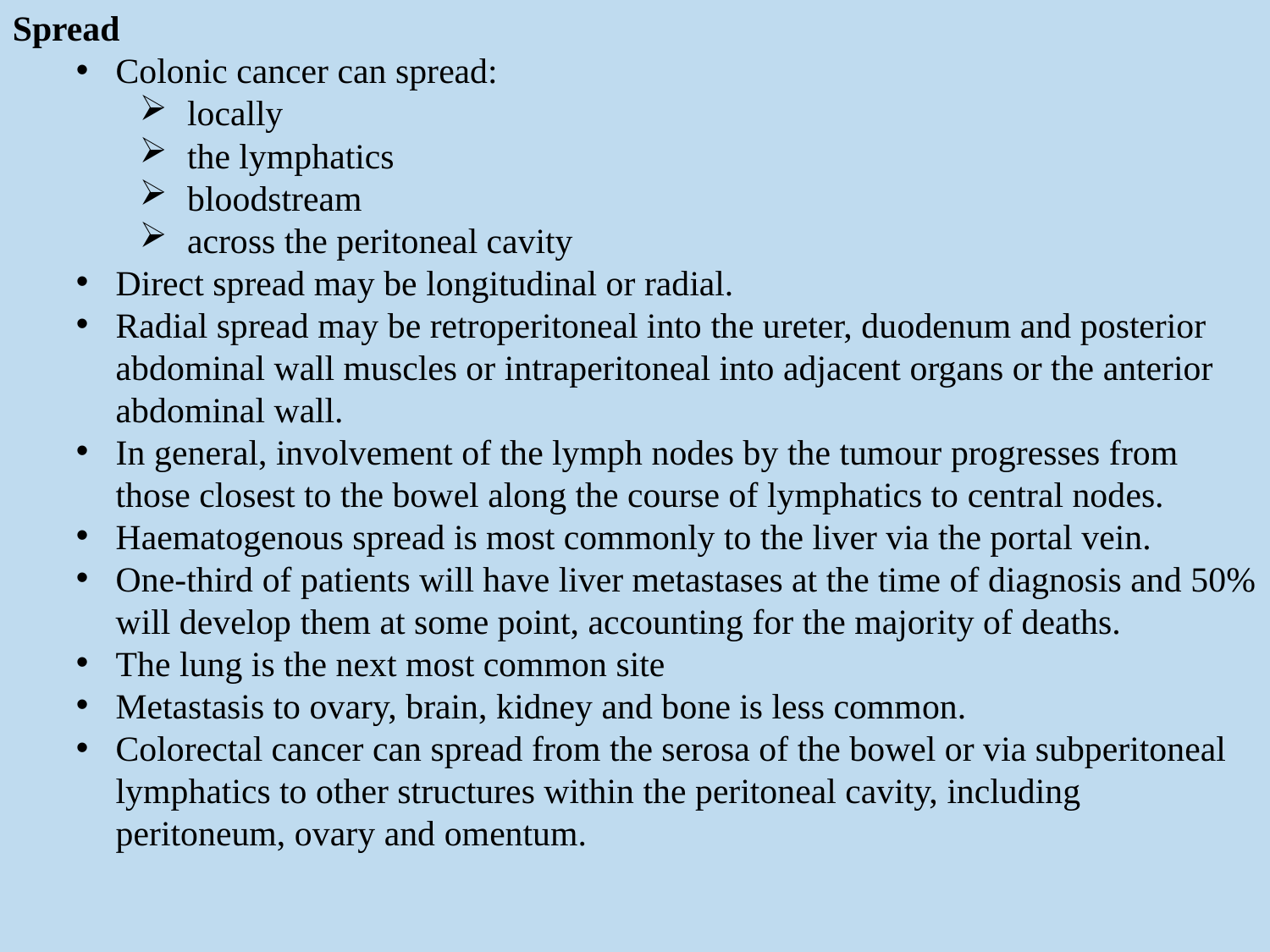

Spread
Colonic cancer can spread:
locally
the lymphatics
bloodstream
across the peritoneal cavity
Direct spread may be longitudinal or radial.
Radial spread may be retroperitoneal into the ureter, duodenum and posterior abdominal wall muscles or intraperitoneal into adjacent organs or the anterior abdominal wall.
In general, involvement of the lymph nodes by the tumour progresses from those closest to the bowel along the course of lymphatics to central nodes.
Haematogenous spread is most commonly to the liver via the portal vein.
One-third of patients will have liver metastases at the time of diagnosis and 50% will develop them at some point, accounting for the majority of deaths.
The lung is the next most common site
Metastasis to ovary, brain, kidney and bone is less common.
Colorectal cancer can spread from the serosa of the bowel or via subperitoneal lymphatics to other structures within the peritoneal cavity, including peritoneum, ovary and omentum.